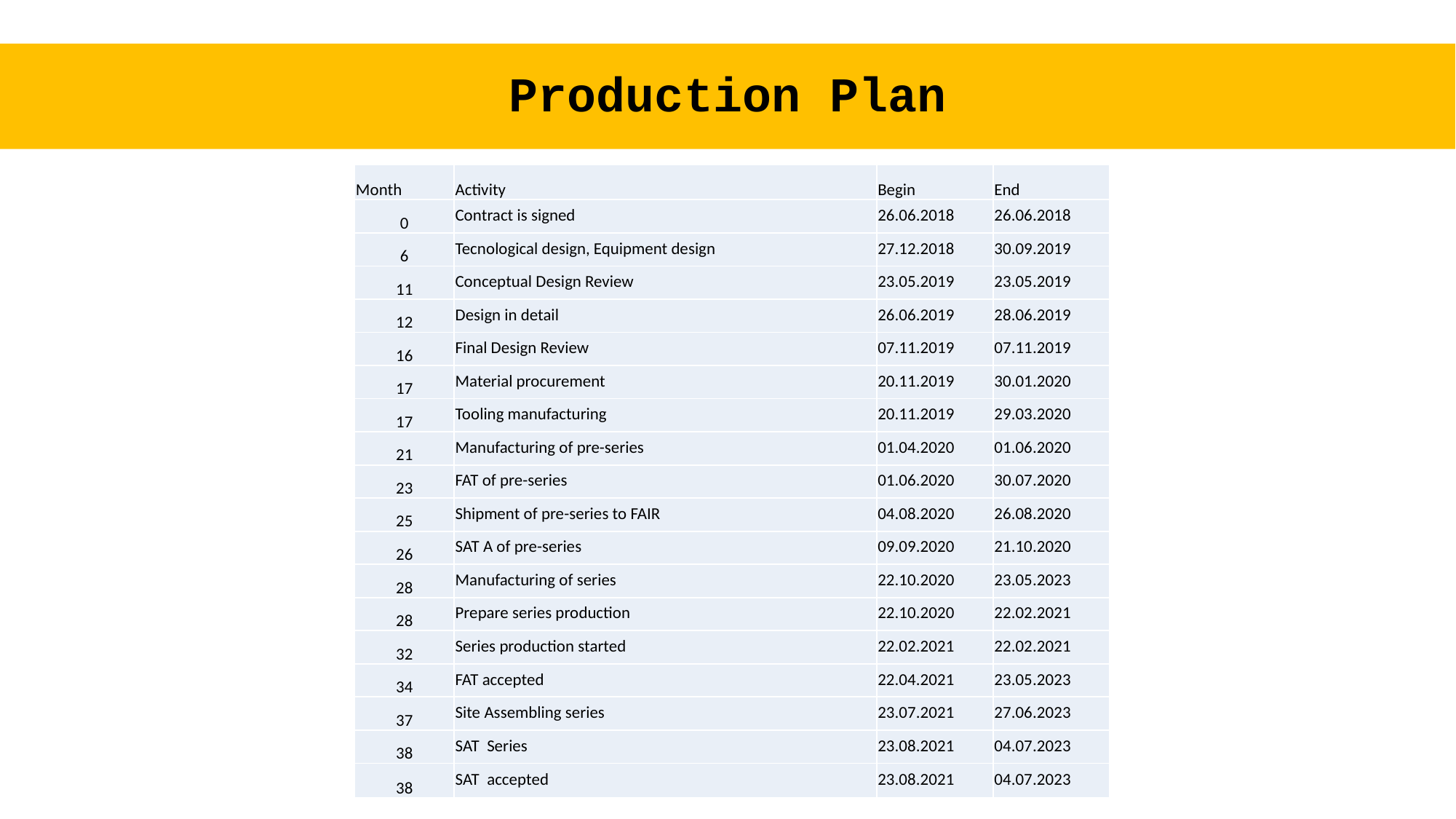

# Production Plan
| Month | Activity | Begin | End |
| --- | --- | --- | --- |
| 0 | Contract is signed | 26.06.2018 | 26.06.2018 |
| 6 | Tecnological design, Equipment design | 27.12.2018 | 30.09.2019 |
| 11 | Conceptual Design Review | 23.05.2019 | 23.05.2019 |
| 12 | Design in detail | 26.06.2019 | 28.06.2019 |
| 16 | Final Design Review | 07.11.2019 | 07.11.2019 |
| 17 | Material procurement | 20.11.2019 | 30.01.2020 |
| 17 | Tooling manufacturing | 20.11.2019 | 29.03.2020 |
| 21 | Manufacturing of pre-series | 01.04.2020 | 01.06.2020 |
| 23 | FAT of pre-series | 01.06.2020 | 30.07.2020 |
| 25 | Shipment of pre-series to FAIR | 04.08.2020 | 26.08.2020 |
| 26 | SAT A of pre-series | 09.09.2020 | 21.10.2020 |
| 28 | Manufacturing of series | 22.10.2020 | 23.05.2023 |
| 28 | Prepare series production | 22.10.2020 | 22.02.2021 |
| 32 | Series production started | 22.02.2021 | 22.02.2021 |
| 34 | FAT accepted | 22.04.2021 | 23.05.2023 |
| 37 | Site Assembling series | 23.07.2021 | 27.06.2023 |
| 38 | SAT Series | 23.08.2021 | 04.07.2023 |
| 38 | SAT accepted | 23.08.2021 | 04.07.2023 |